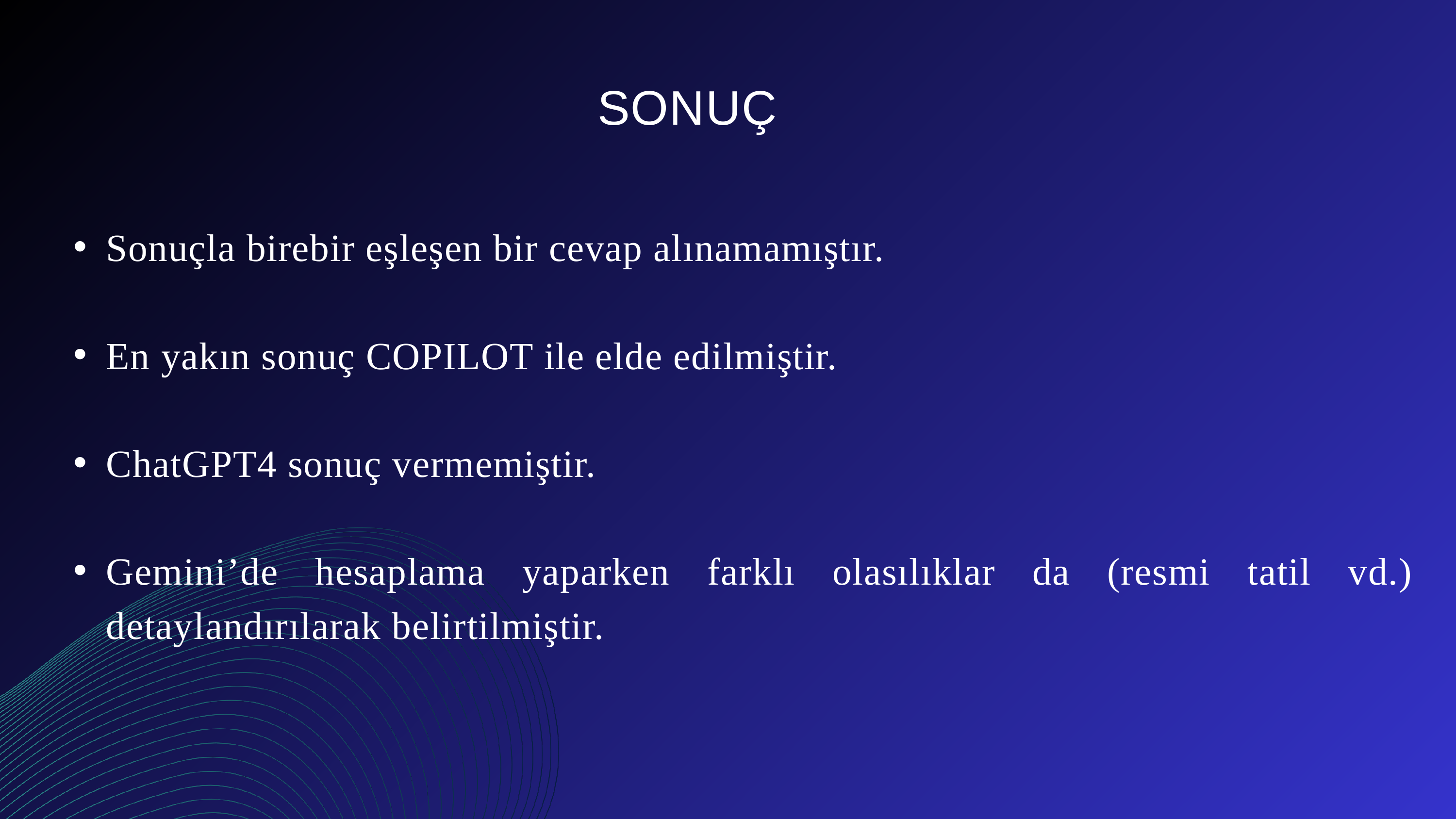

SONUÇ
Sonuçla birebir eşleşen bir cevap alınamamıştır.

En yakın sonuç COPILOT ile elde edilmiştir.

ChatGPT4 sonuç vermemiştir.

Gemini’de hesaplama yaparken farklı olasılıklar da (resmi tatil vd.) detaylandırılarak belirtilmiştir.